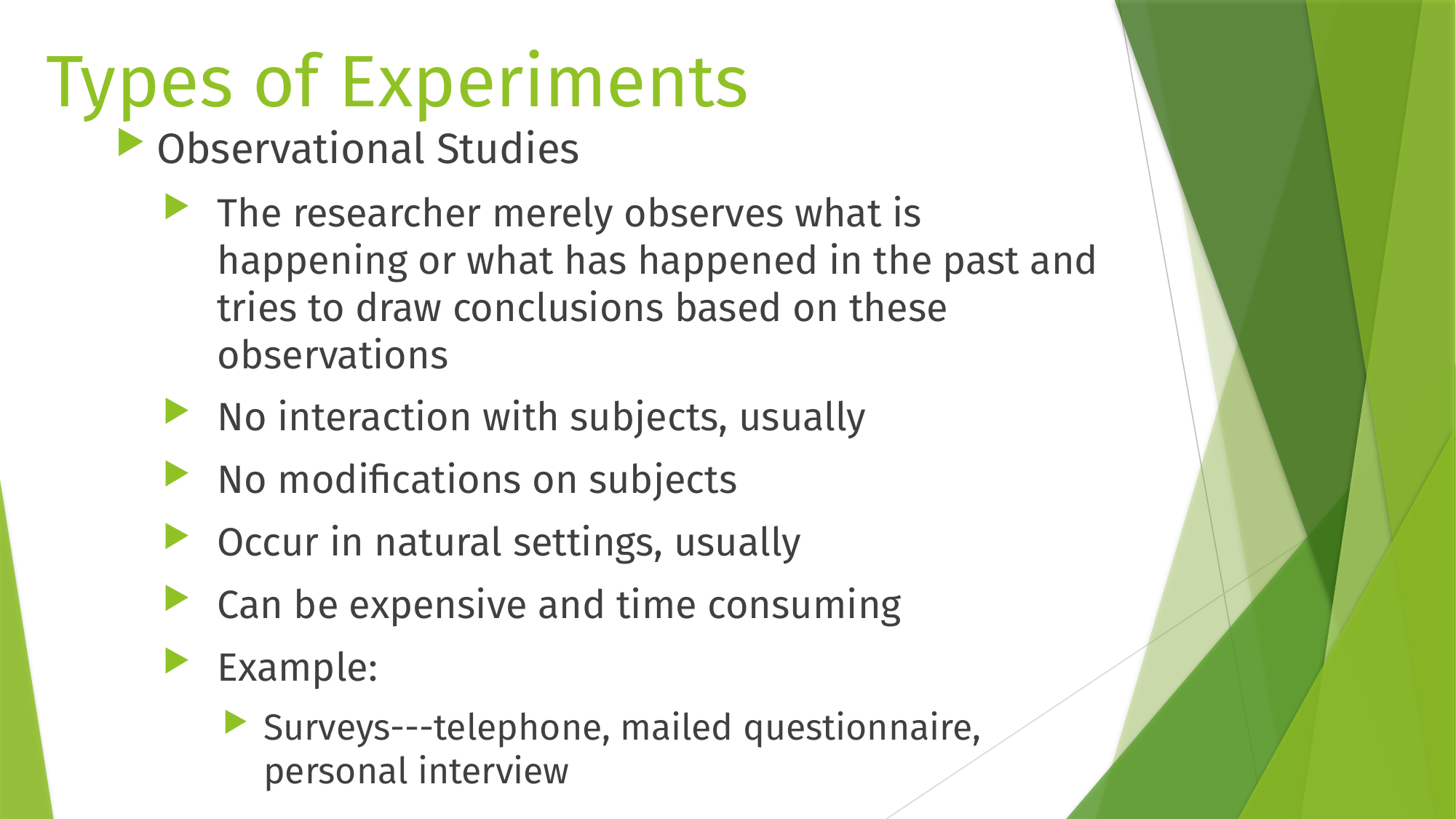

# Types of Experiments
Observational Studies
The researcher merely observes what is happening or what has happened in the past and tries to draw conclusions based on these observations
No interaction with subjects, usually
No modifications on subjects
Occur in natural settings, usually
Can be expensive and time consuming
Example:
Surveys---telephone, mailed questionnaire, personal interview